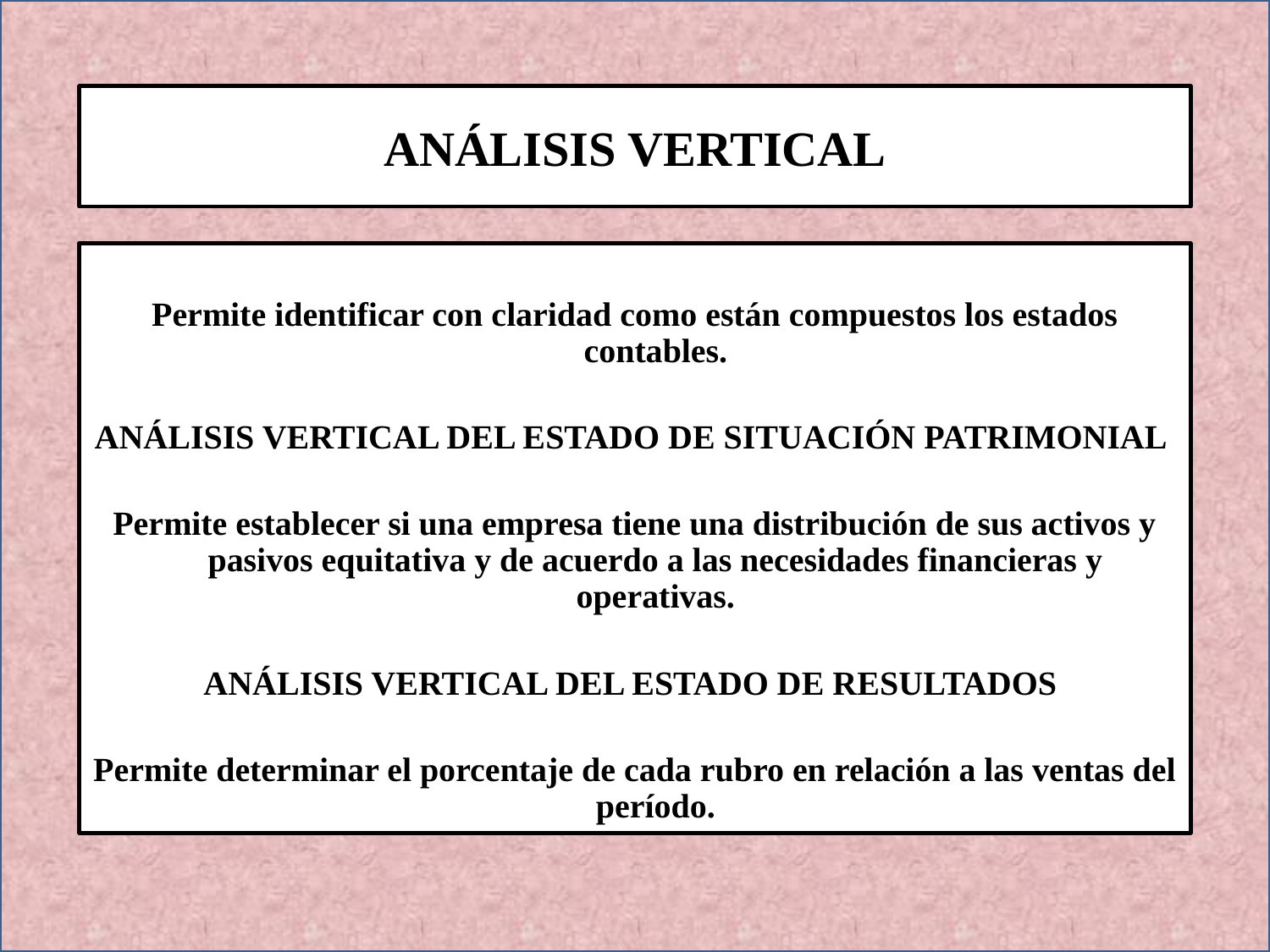

ANÁLISIS VERTICAL

Permite identificar con claridad como están compuestos los estados contables.

ANÁLISIS VERTICAL DEL ESTADO DE SITUACIÓN PATRIMONIAL

Permite establecer si una empresa tiene una distribución de sus activos y pasivos equitativa y de acuerdo a las necesidades financieras y operativas.

ANÁLISIS VERTICAL DEL ESTADO DE RESULTADOS

Permite determinar el porcentaje de cada rubro en relación a las ventas del período.